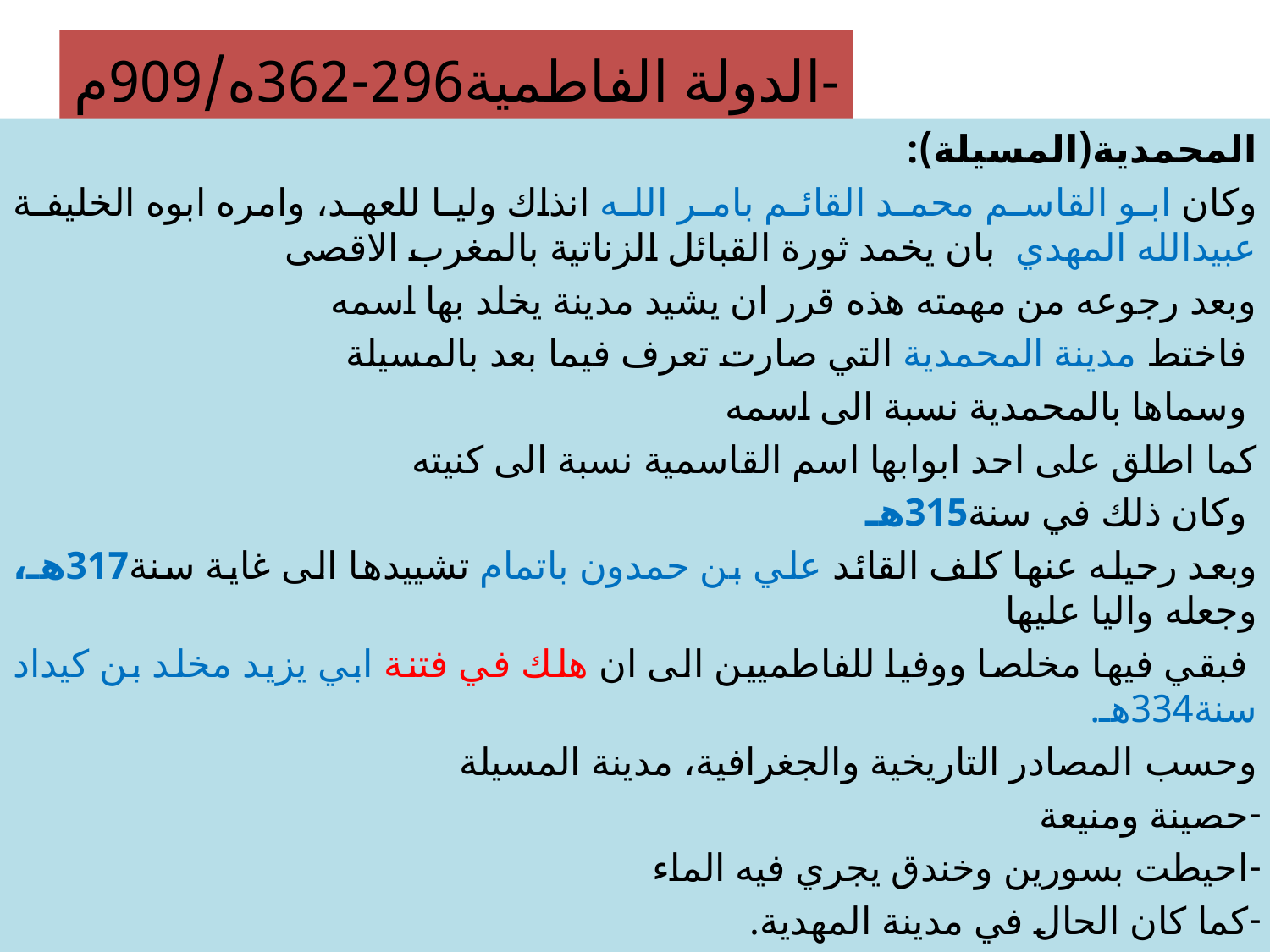

# الدولة الفاطمية296-362ه/909م-
المحمدية(المسيلة):
وكان ابو القاسم محمد القائم بامر الله انذاك وليا للعهد، وامره ابوه الخليفة عبيدالله المهدي  بان يخمد ثورة القبائل الزناتية بالمغرب الاقصى
وبعد رجوعه من مهمته هذه قرر ان يشيد مدينة يخلد بها اسمه
 فاختط مدينة المحمدية التي صارت تعرف فيما بعد بالمسيلة
 وسماها بالمحمدية نسبة الى اسمه
كما اطلق على احد ابوابها اسم القاسمية نسبة الى كنيته
 وكان ذلك في سنة315هـ
وبعد رحيله عنها كلف القائد علي بن حمدون باتمام تشييدها الى غاية سنة317هـ، وجعله واليا عليها
 فبقي فيها مخلصا ووفيا للفاطميين الى ان هلك في فتنة ابي يزيد مخلد بن كيداد سنة334هـ.
	وحسب المصادر التاريخية والجغرافية، مدينة المسيلة
حصينة ومنيعة
احيطت بسورين وخندق يجري فيه الماء
كما كان الحال في مدينة المهدية.